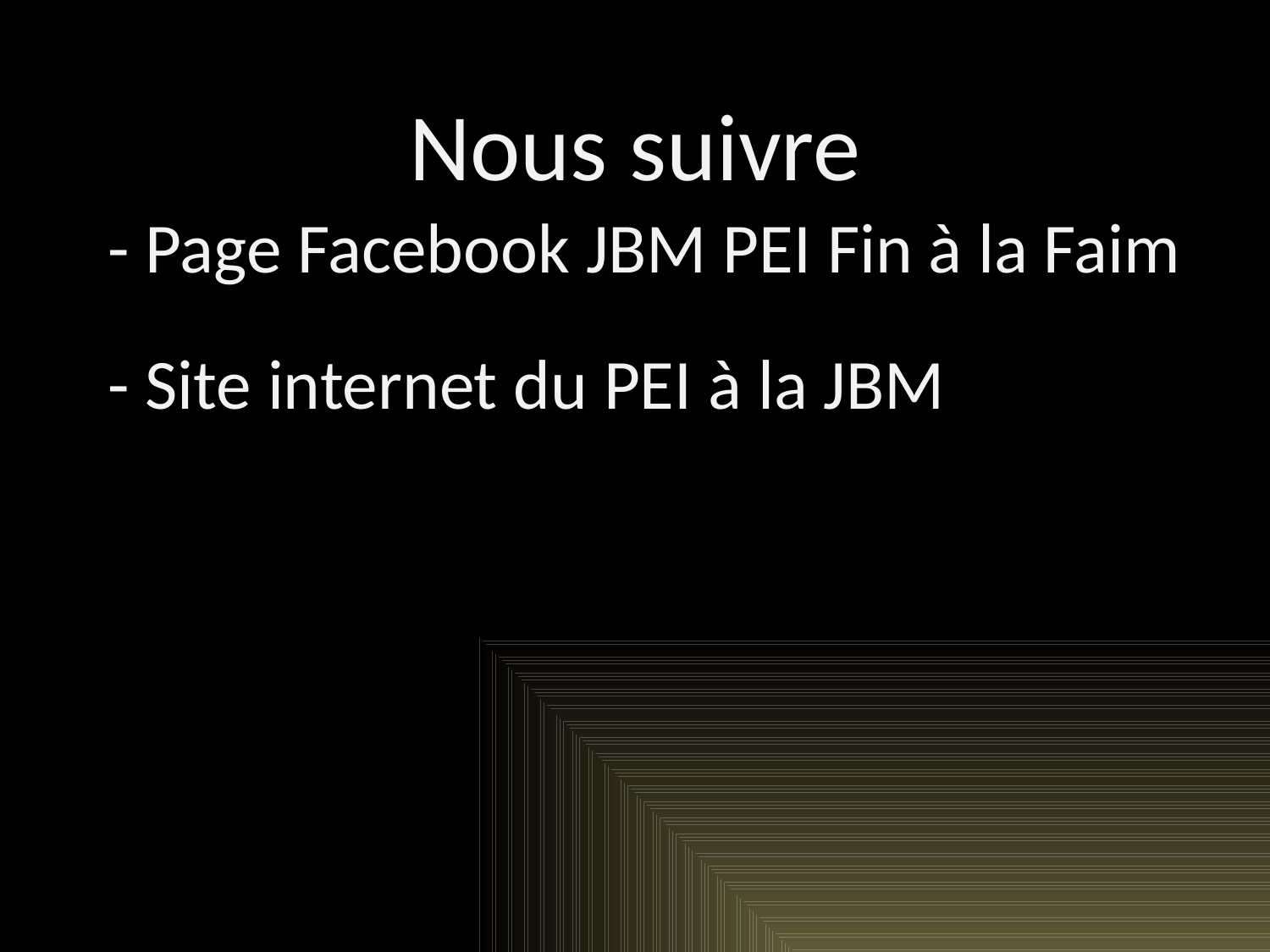

# Nous suivre
- Page Facebook JBM PEI Fin à la Faim
- Site internet du PEI à la JBM